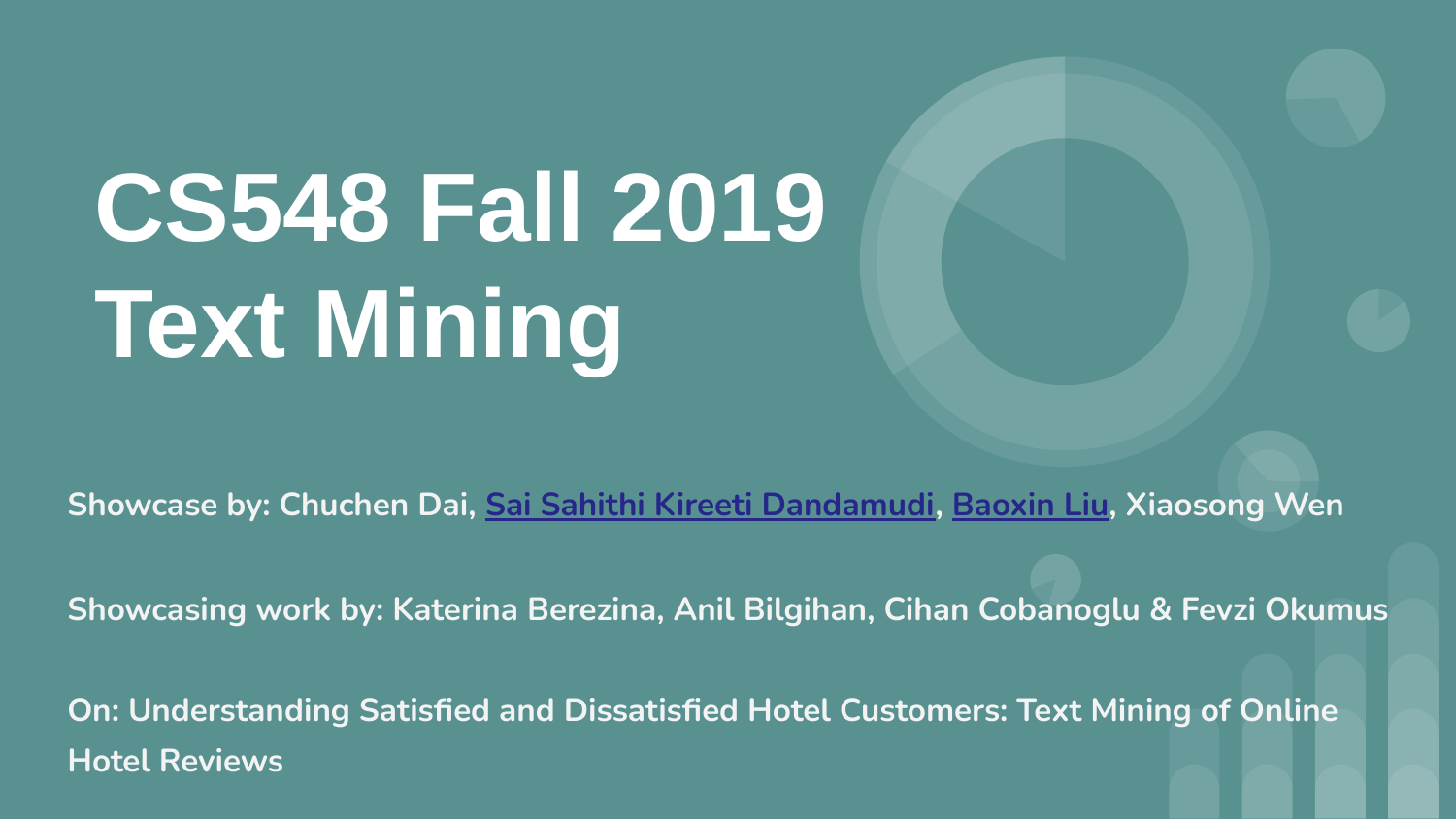

# CS548 Fall 2019
Text Mining
Showcase by: Chuchen Dai, Sai Sahithi Kireeti Dandamudi, Baoxin Liu, Xiaosong Wen

Showcasing work by: Katerina Berezina, Anil Bilgihan, Cihan Cobanoglu & Fevzi Okumus

On: Understanding Satisfied and Dissatisfied Hotel Customers: Text Mining of Online Hotel Reviews